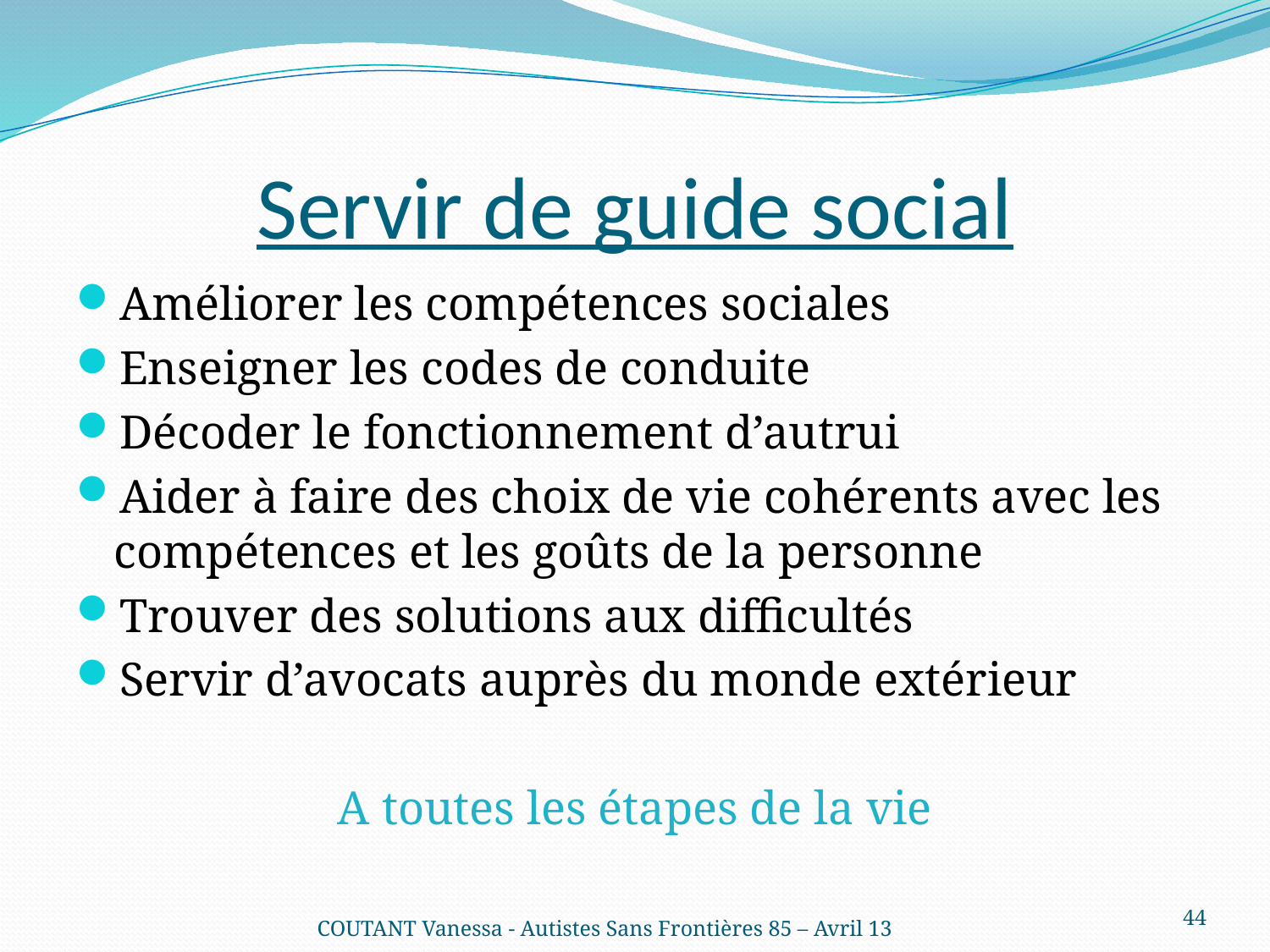

# Servir de guide social
Améliorer les compétences sociales
Enseigner les codes de conduite
Décoder le fonctionnement d’autrui
Aider à faire des choix de vie cohérents avec les compétences et les goûts de la personne
Trouver des solutions aux difficultés
Servir d’avocats auprès du monde extérieur

A toutes les étapes de la vie
44
COUTANT Vanessa - Autistes Sans Frontières 85 – Avril 13